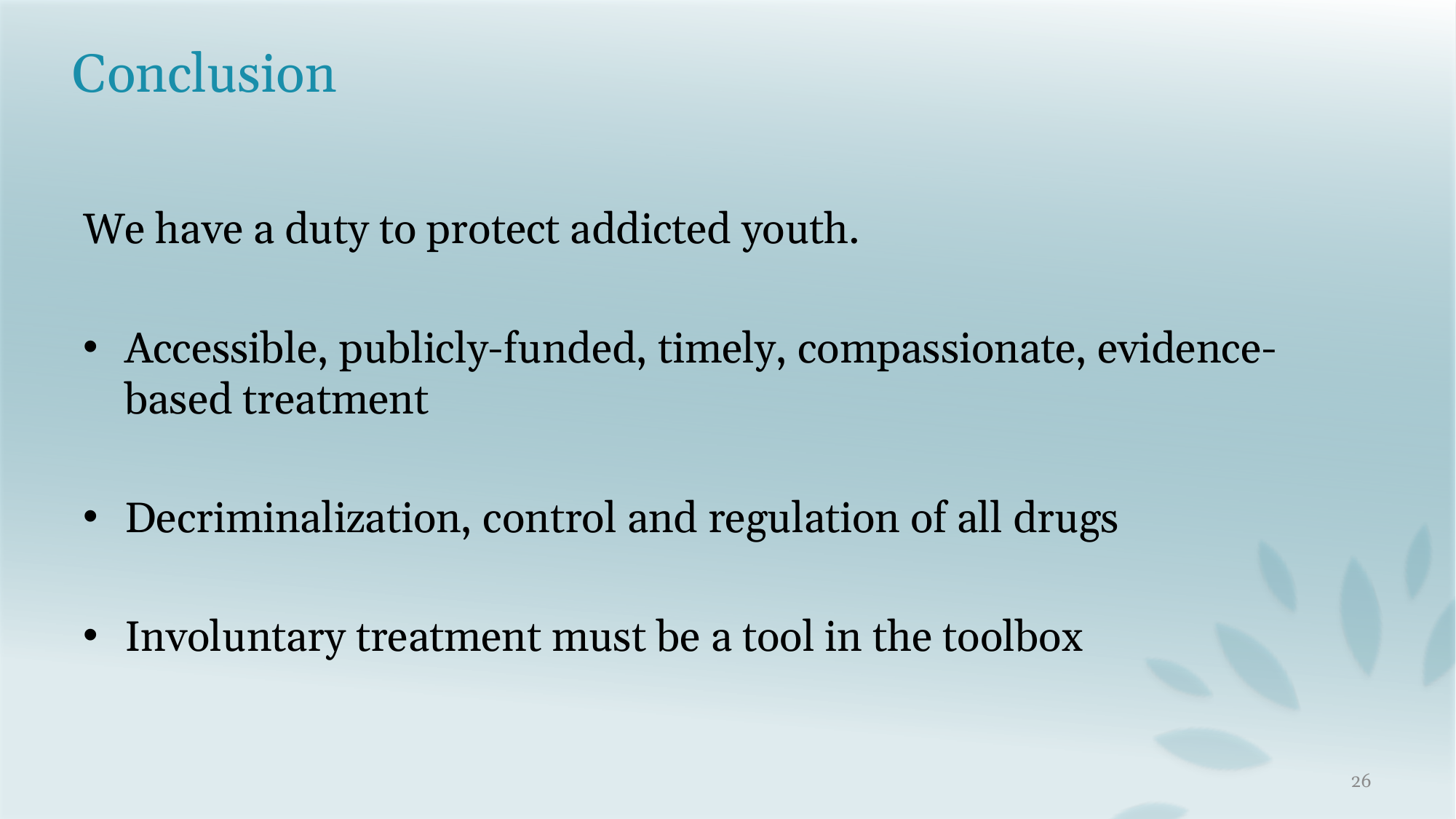

# Conclusion

We have a duty to protect addicted youth.

Accessible, publicly-funded, timely, compassionate, evidence-based treatment

Decriminalization, control and regulation of all drugs

Involuntary treatment must be a tool in the toolbox

26